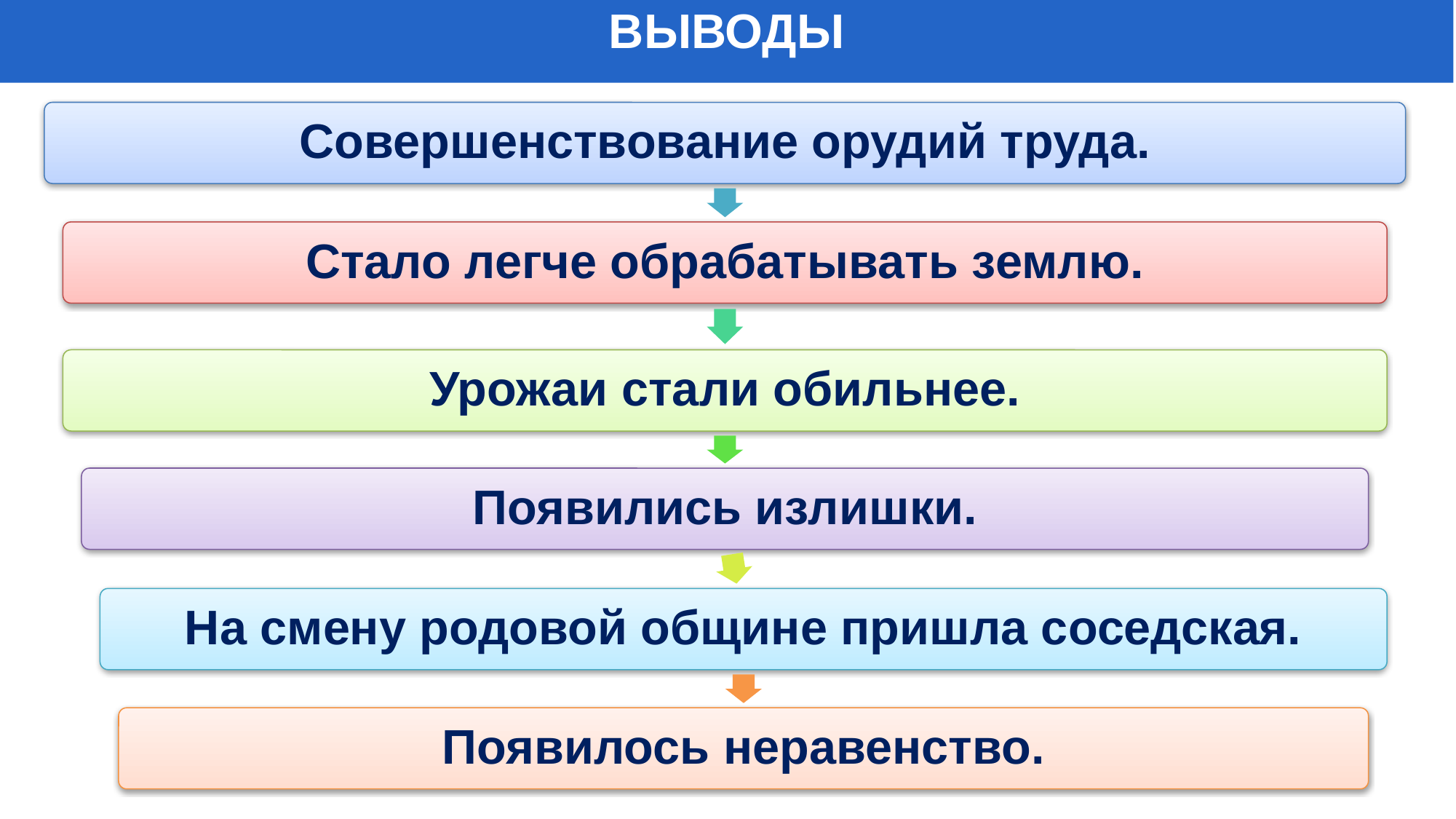

ВЫВОДЫ
Совершенствование орудий труда.

Стало легче обрабатывать землю.

Урожаи стали обильнее.

Появились излишки.

На смену родовой общине пришла соседская.

Появилось неравенство.